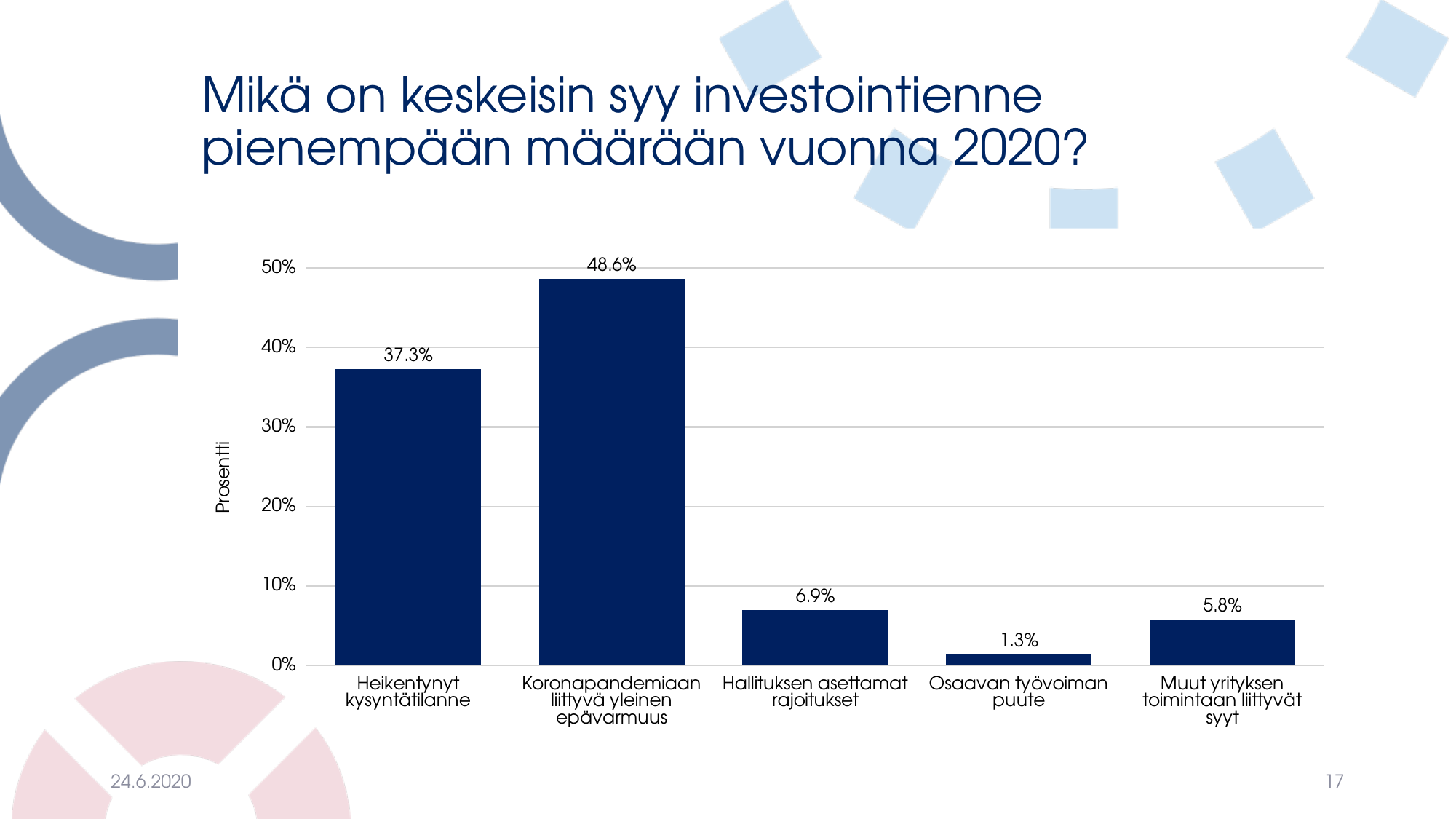

# Mikä on keskeisin syy investointienne pienempään määrään vuonna 2020?

### Chart

| Category |  |
|---|---|
| Heikentynyt kysyntätilanne | 0.3732217573221757 |
| Koronapandemiaan liittyvä yleinen epävarmuus | 0.48619246861924686 |
| Hallituksen asettamat rajoitukset | 0.0694560669456067 |
| Osaavan työvoiman puute | 0.013389121338912135 |
| Muut yrityksen toimintaan liittyvät syyt | 0.05774058577405858 |
24.6.2020

17